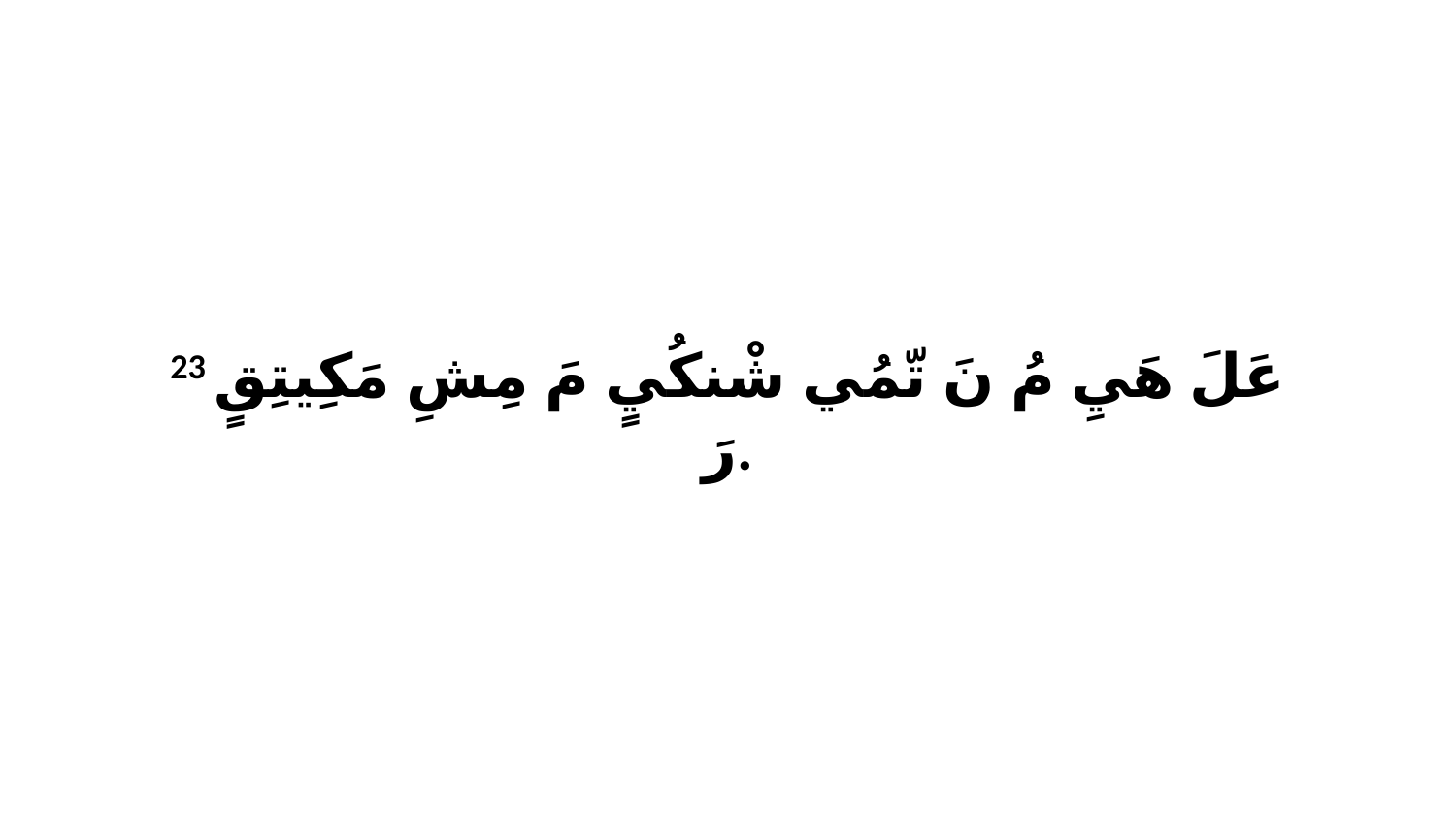

23 عَلَ هَيِ مُ نَ تّمُي شْنكُيٍ مَ مِشِ مَكِيتِقٍ رَ.